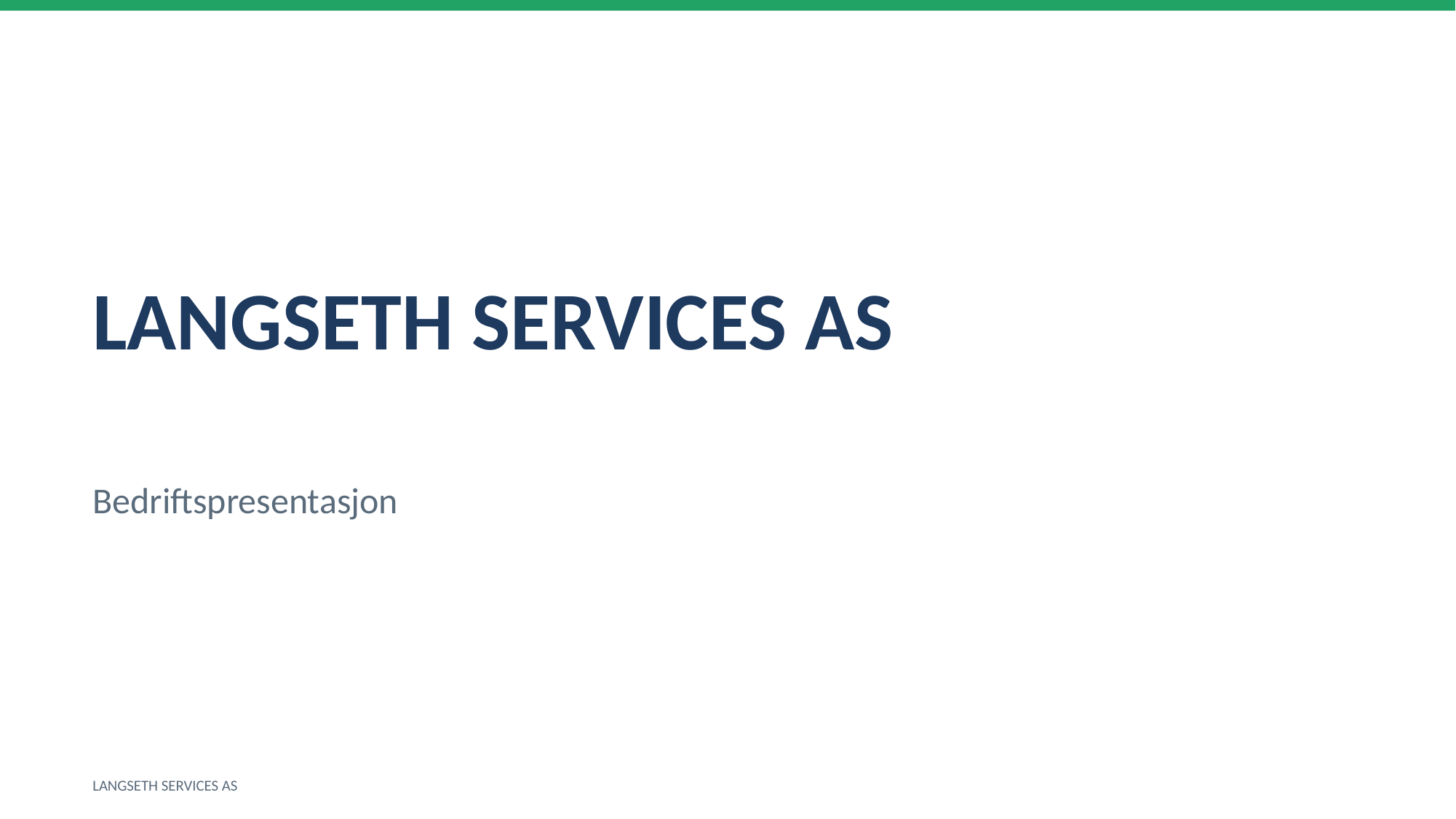

LANGSETH SERVICES AS
Bedriftspresentasjon
LANGSETH SERVICES AS